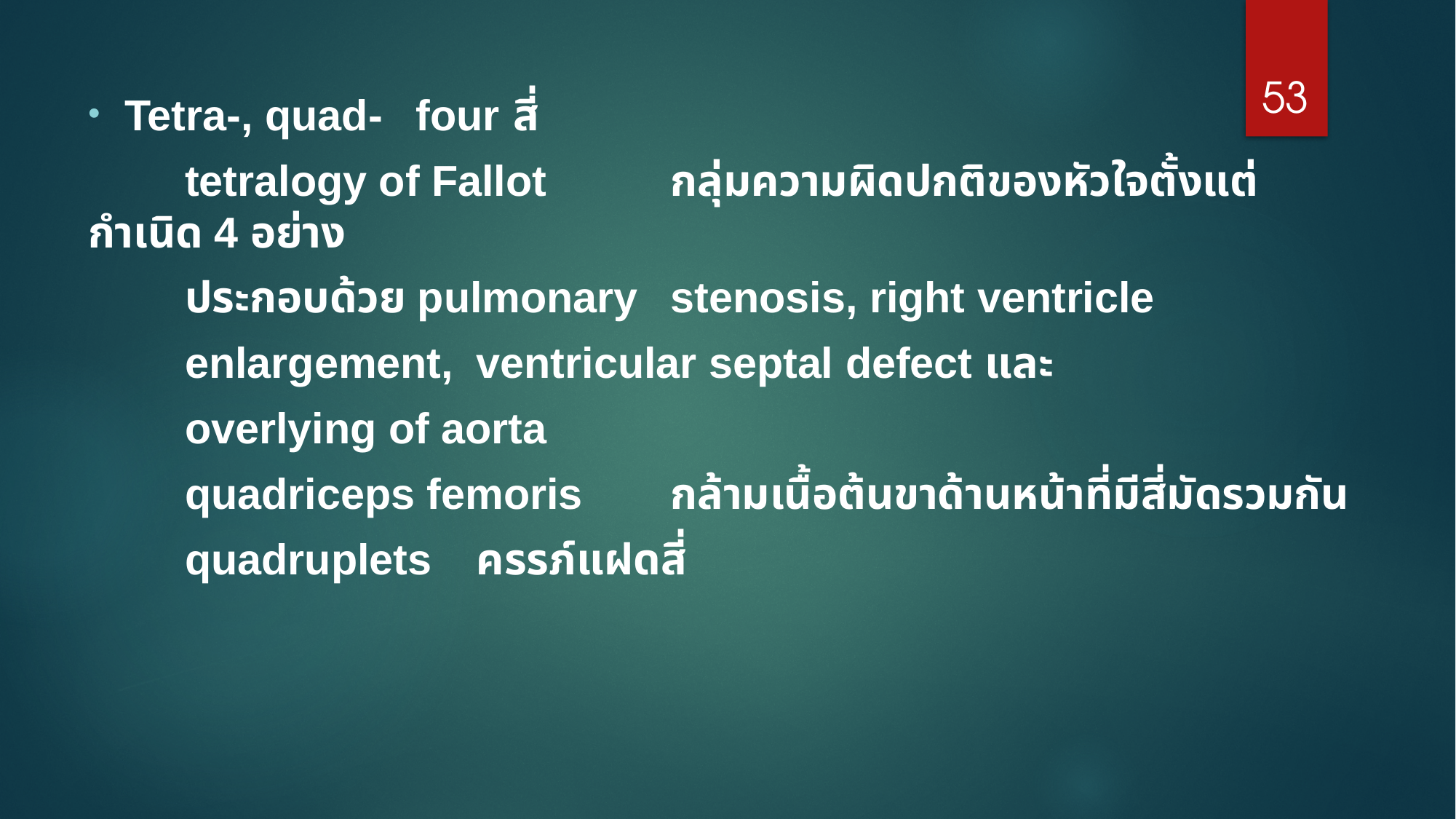

53
Tetra-, quad-		four		สี่
		tetralogy of Fallot		กลุ่มความผิดปกติของหัวใจตั้งแต่กำเนิด 4 อย่าง
									ประกอบด้วย pulmonary 	stenosis, right ventricle
									enlargement, 	ventricular septal defect และ
									overlying of aorta
		quadriceps femoris   	กล้ามเนื้อต้นขาด้านหน้าที่มีสี่มัดรวมกัน
		quadruplets				ครรภ์แฝดสี่